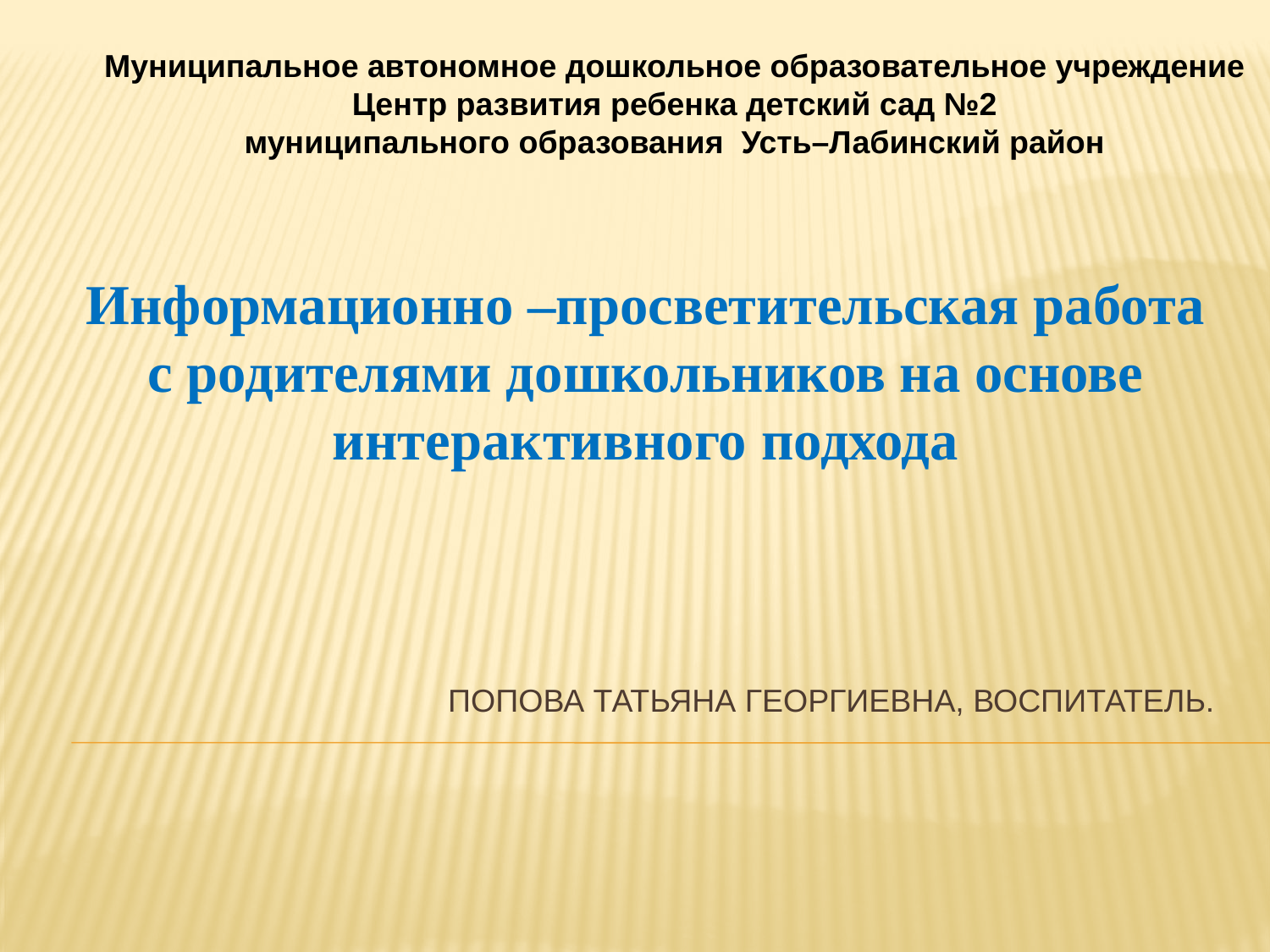

Муниципальное автономное дошкольное образовательное учреждение
Центр развития ребенка детский сад №2
муниципального образования  Усть–Лабинский район
Информационно –просветительская работа с родителями дошкольников на основе интерактивного подхода

# Попова Татьяна Георгиевна, воспитатель.